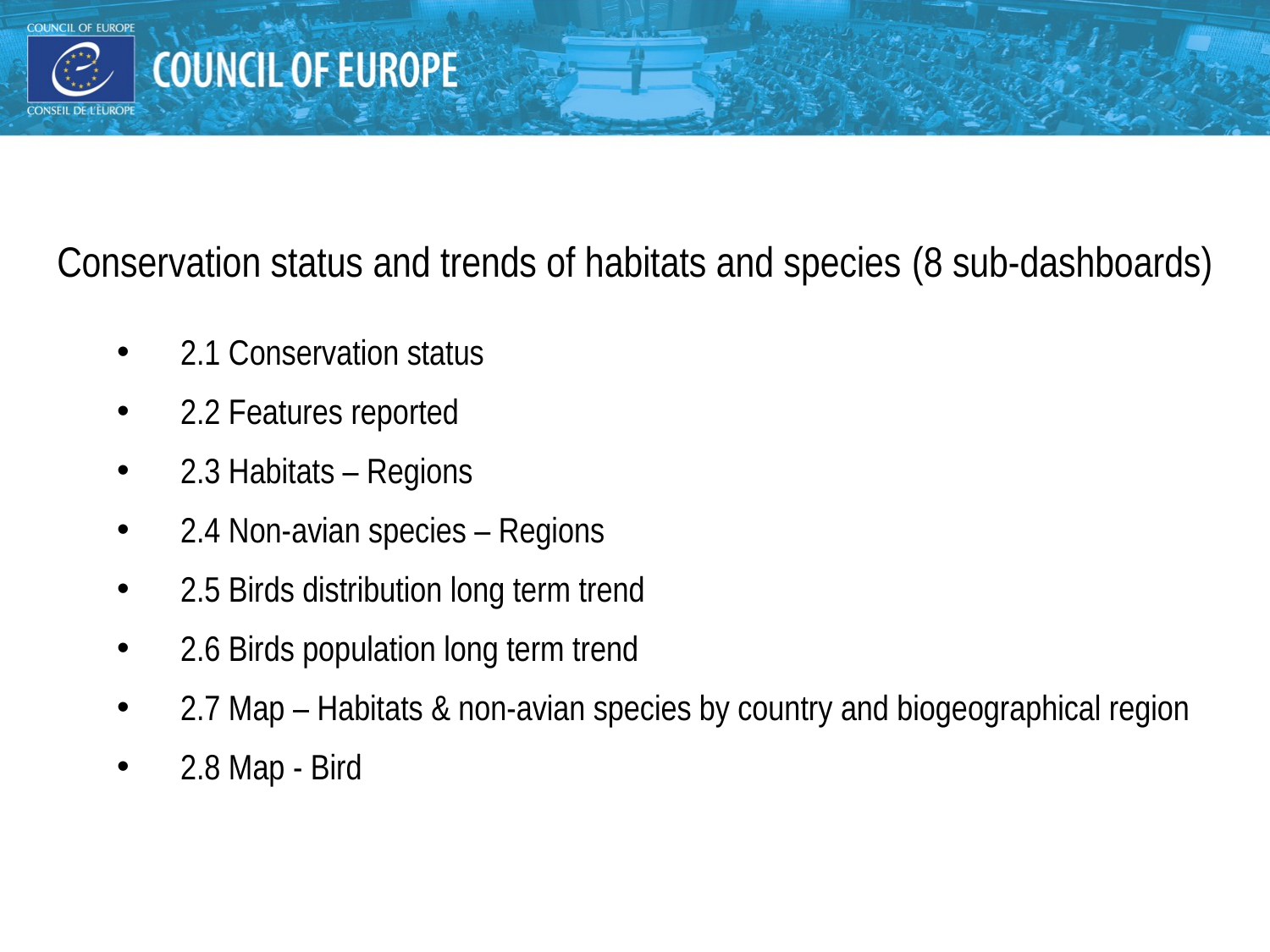

#
Conservation status and trends of habitats and species (8 sub-dashboards)
2.1 Conservation status
2.2 Features reported
2.3 Habitats – Regions
2.4 Non-avian species – Regions
2.5 Birds distribution long term trend
2.6 Birds population long term trend
2.7 Map – Habitats & non-avian species by country and biogeographical region
2.8 Map - Bird